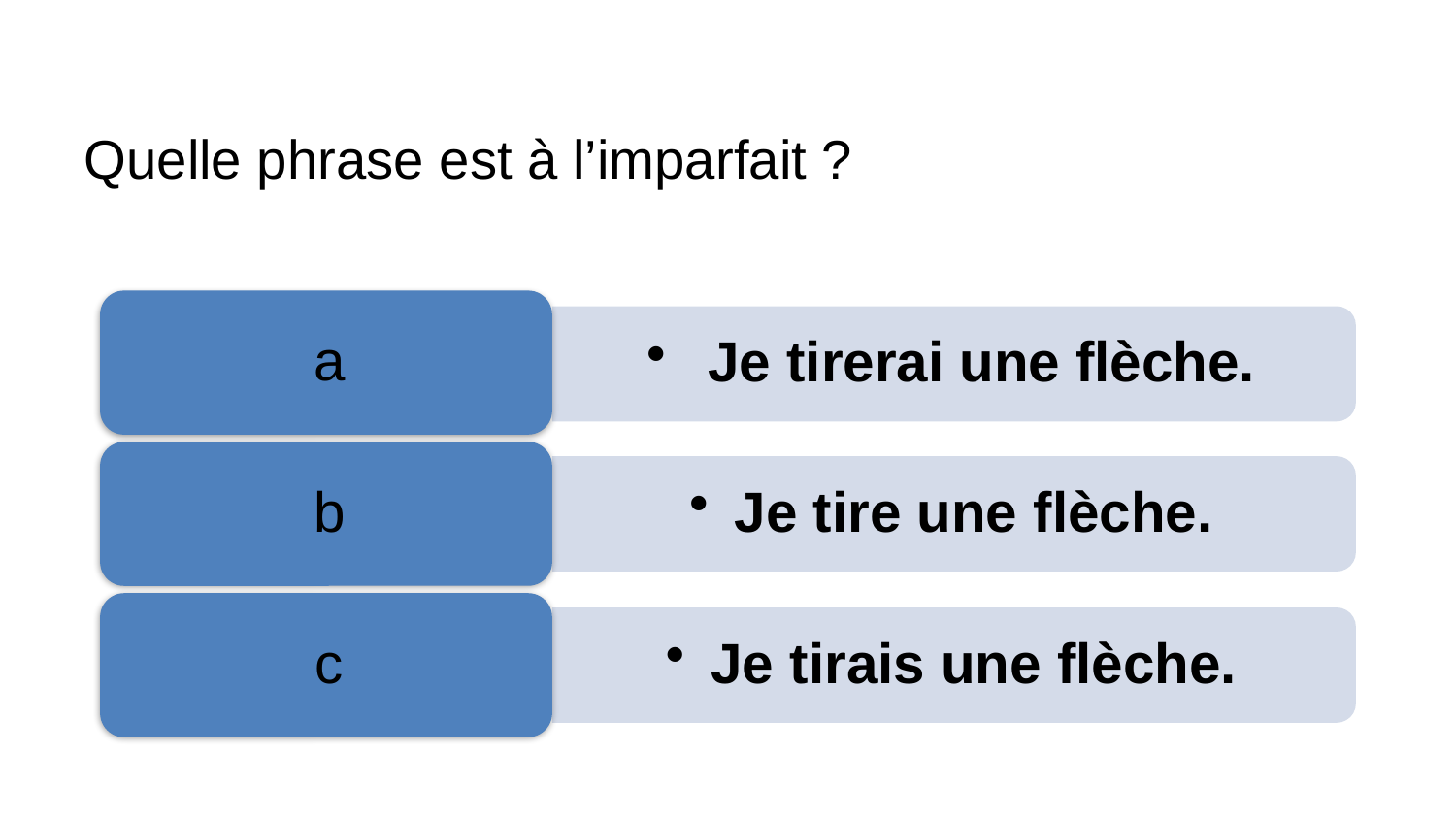

# Quelle phrase est à l’imparfait ?
 Je tirerai une flèche.
a
Je tire une flèche.
b
Je tirais une flèche.
c